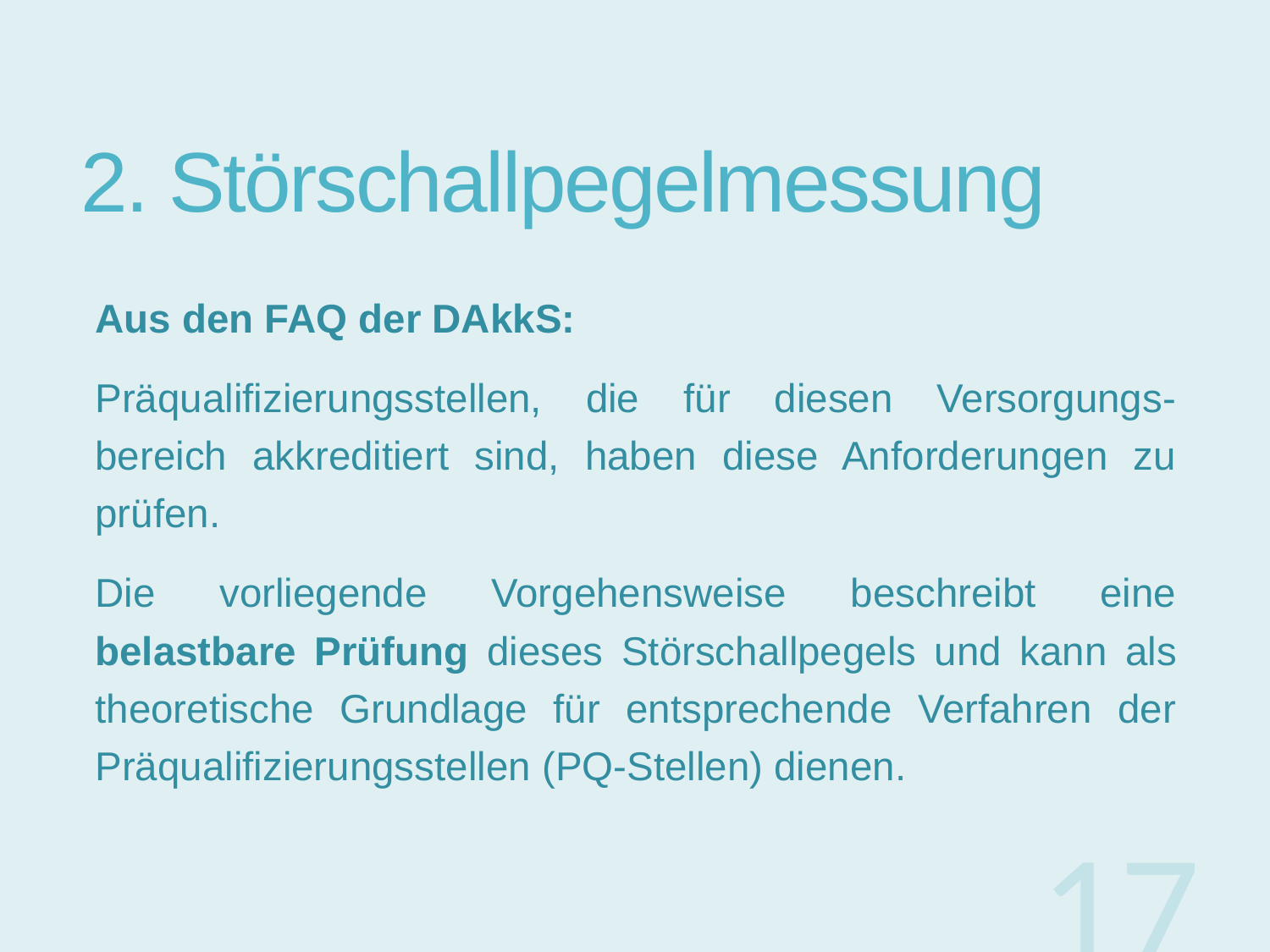

# 2. Störschallpegelmessung
Aus den FAQ der DAkkS:
Präqualifizierungsstellen, die für diesen Versorgungs-bereich akkreditiert sind, haben diese Anforderungen zu prüfen.
Die vorliegende Vorgehensweise beschreibt eine belastbare Prüfung dieses Störschallpegels und kann als theoretische Grundlage für entsprechende Verfahren der Präqualifizierungsstellen (PQ-Stellen) dienen.
17